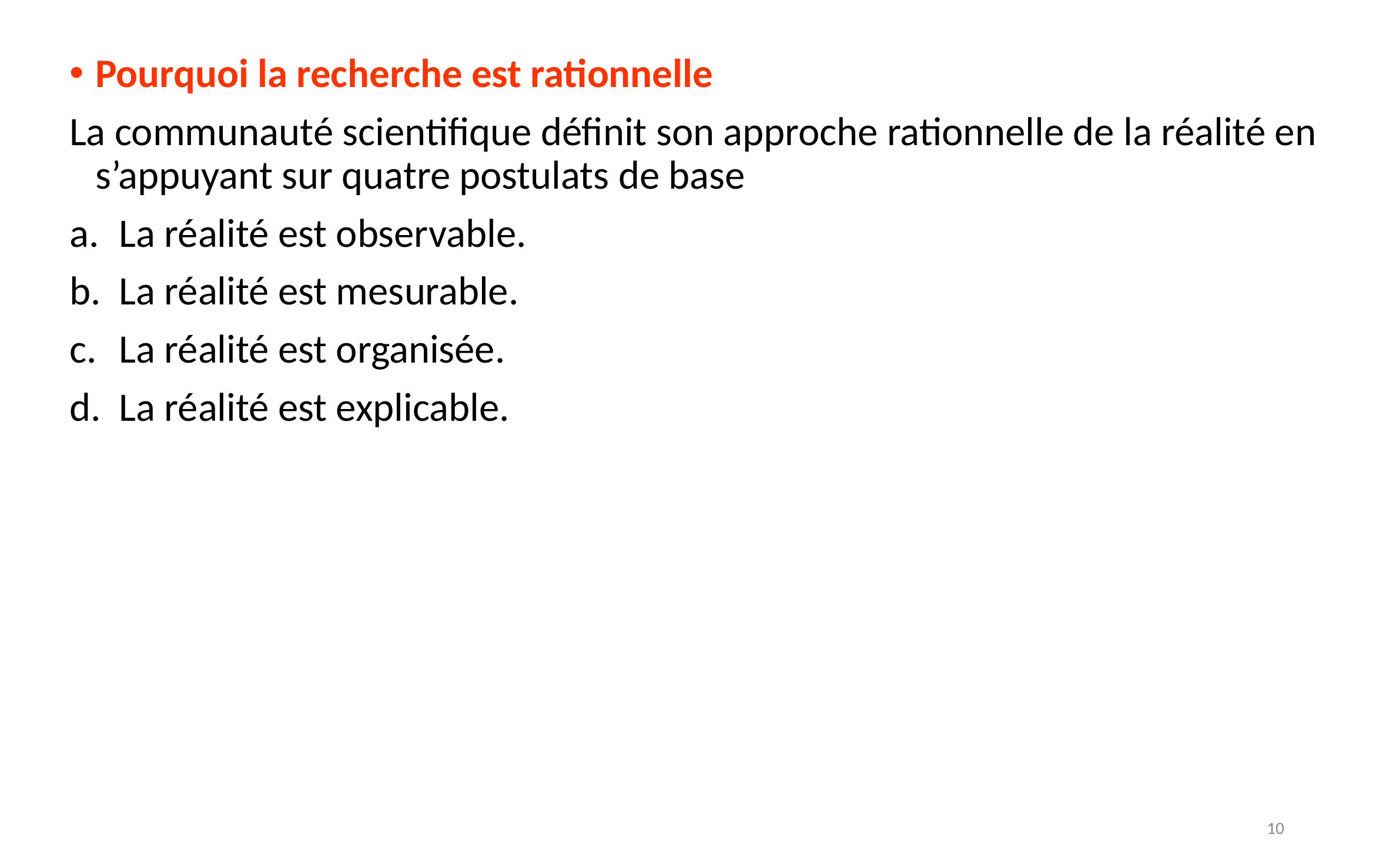

Pourquoi la recherche est rationnelle
La communauté scientifique définit son approche rationnelle de la réalité en s’appuyant sur quatre postulats de base
La réalité est observable.
La réalité est mesurable.
La réalité est organisée.
La réalité est explicable.
10